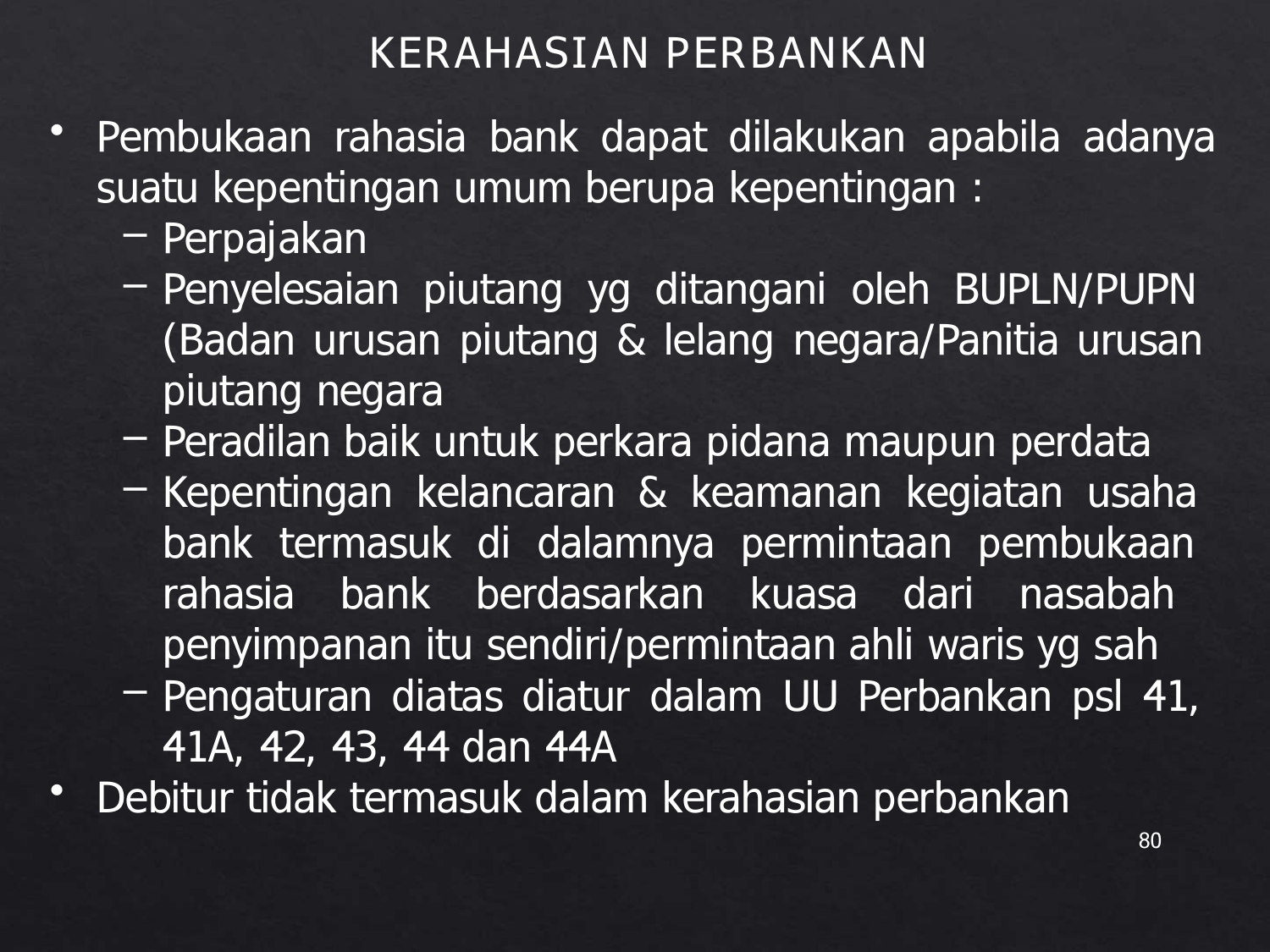

# KERAHASIAN PERBANKAN
Pembukaan rahasia bank dapat dilakukan apabila adanya
suatu kepentingan umum berupa kepentingan :
Perpajakan
Penyelesaian piutang yg ditangani oleh BUPLN/PUPN  (Badan urusan piutang & lelang negara/Panitia urusan  piutang negara
Peradilan baik untuk perkara pidana maupun perdata
Kepentingan kelancaran & keamanan kegiatan usaha  bank termasuk di dalamnya permintaan pembukaan  rahasia bank berdasarkan kuasa dari nasabah  penyimpanan itu sendiri/permintaan ahli waris yg sah
Pengaturan diatas diatur dalam UU Perbankan psl 41,  41A, 42, 43, 44 dan 44A
Debitur tidak termasuk dalam kerahasian perbankan
80